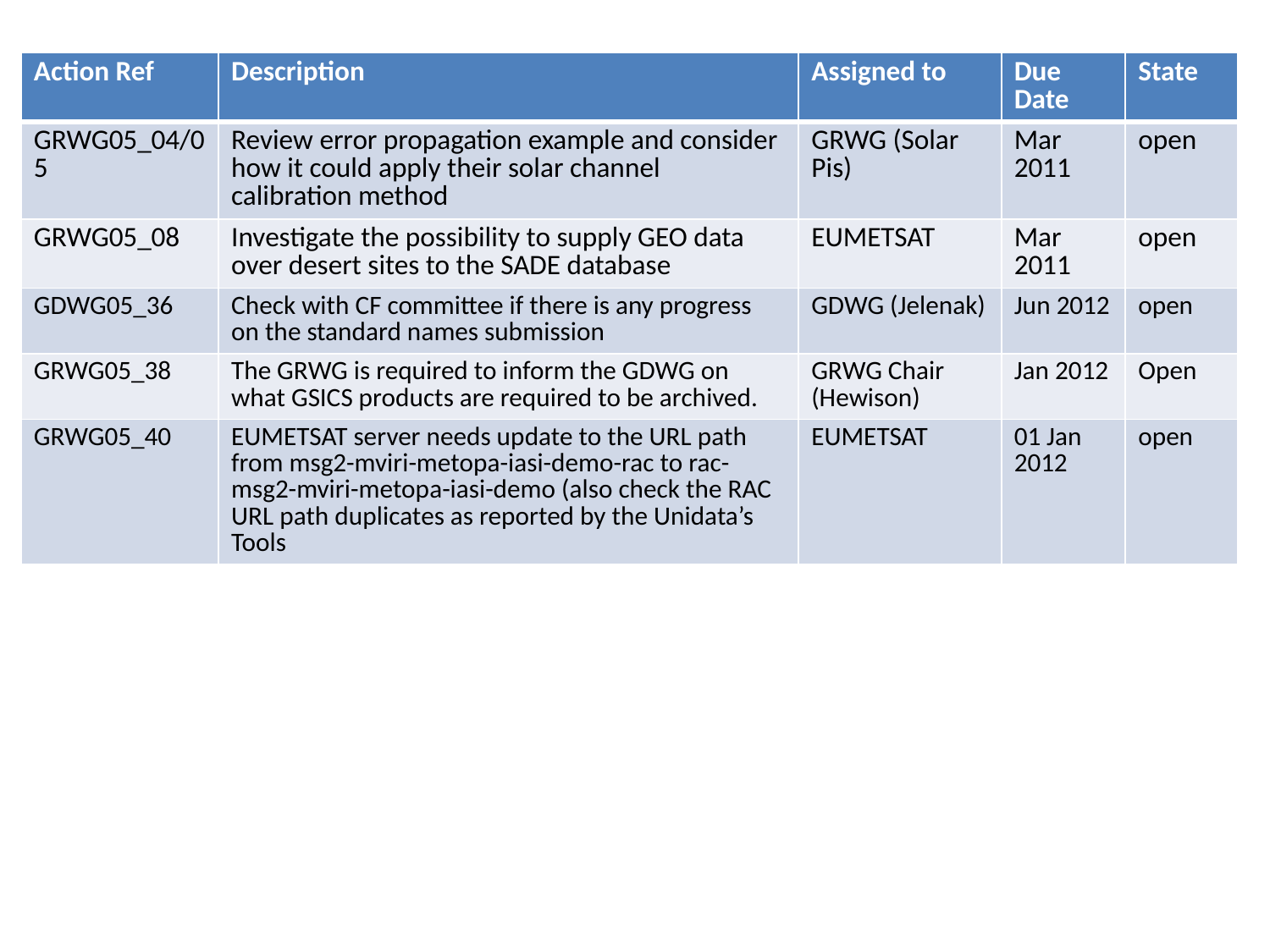

#
| Action Ref | Description | Assigned to | Due Date | State |
| --- | --- | --- | --- | --- |
| GRWG05\_04/05 | Review error propagation example and consider how it could apply their solar channel calibration method | GRWG (Solar Pis) | Mar 2011 | open |
| GRWG05\_08 | Investigate the possibility to supply GEO data over desert sites to the SADE database | EUMETSAT | Mar 2011 | open |
| GDWG05\_36 | Check with CF committee if there is any progress on the standard names submission | GDWG (Jelenak) | Jun 2012 | open |
| GRWG05\_38 | The GRWG is required to inform the GDWG on what GSICS products are required to be archived. | GRWG Chair (Hewison) | Jan 2012 | Open |
| GRWG05\_40 | EUMETSAT server needs update to the URL path from msg2-mviri-metopa-iasi-demo-rac to rac-msg2-mviri-metopa-iasi-demo (also check the RAC URL path duplicates as reported by the Unidata’s Tools | EUMETSAT | 01 Jan 2012 | open |